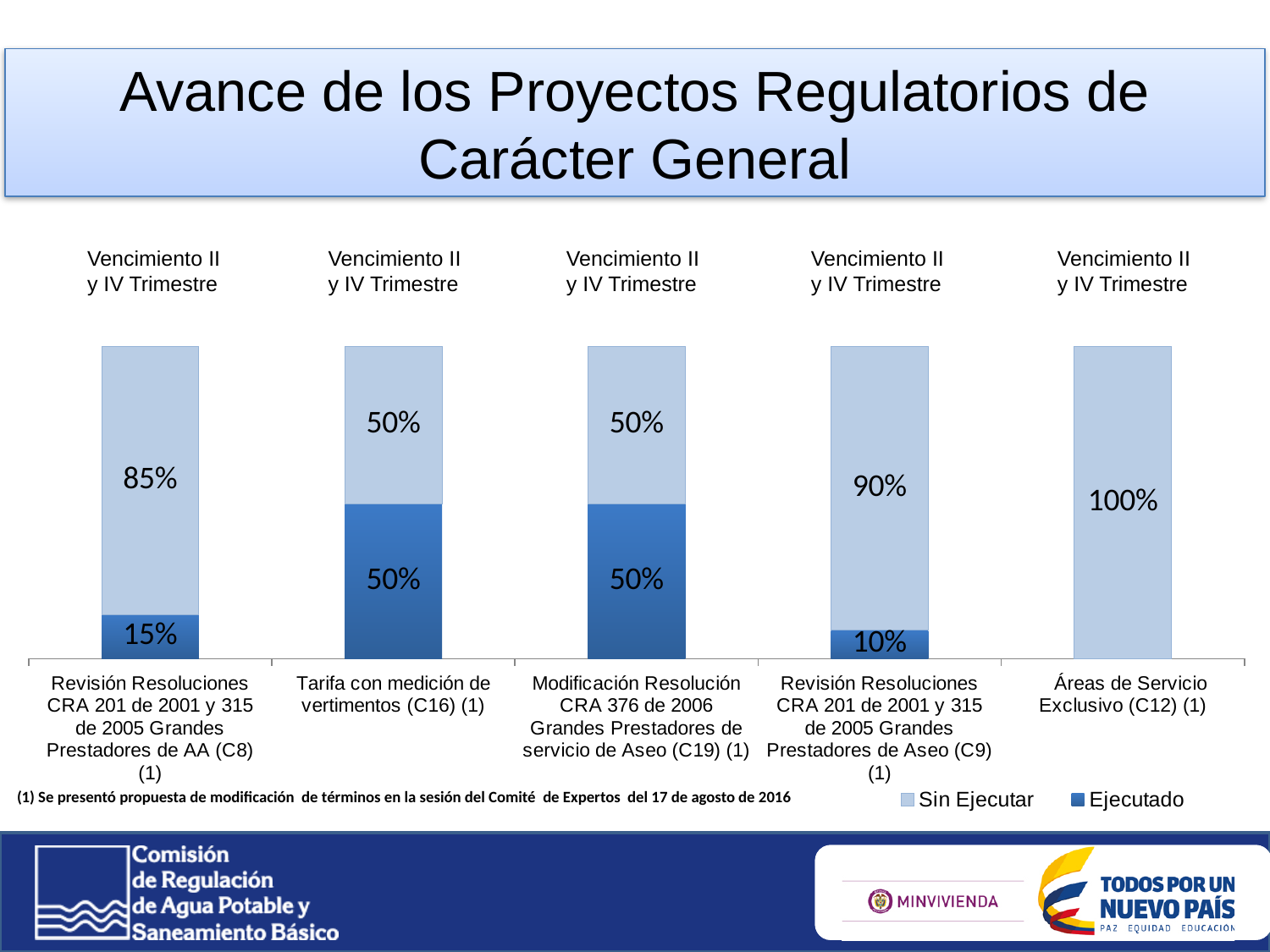

Avance de los Proyectos Regulatorios de Carácter General
Vencimiento II y IV Trimestre
Vencimiento II y IV Trimestre
Vencimiento II y IV Trimestre
Vencimiento II y IV Trimestre
Vencimiento II y IV Trimestre

### Chart

| Category | Ejecutado | Sin Ejecutar |
|---|---|---|
| Revisión Resoluciones CRA 201 de 2001 y 315 de 2005 Grandes Prestadores de AA (C8) (1) | 0.15 | 0.85 |
| Tarifa con medición de vertimentos (C16) (1) | 0.5 | 0.5 |
| Modificación Resolución CRA 376 de 2006 Grandes Prestadores de servicio de Aseo (C19) (1) | 0.5 | 0.5 |
| Revisión Resoluciones CRA 201 de 2001 y 315 de 2005 Grandes Prestadores de Aseo (C9) (1) | 0.1 | 0.9 |
|    Áreas de Servicio Exclusivo (C12) (1) | 0.0 | 1.0 |
(1) Se presentó propuesta de modificación  de términos en la sesión del Comité  de Expertos  del 17 de agosto de 2016